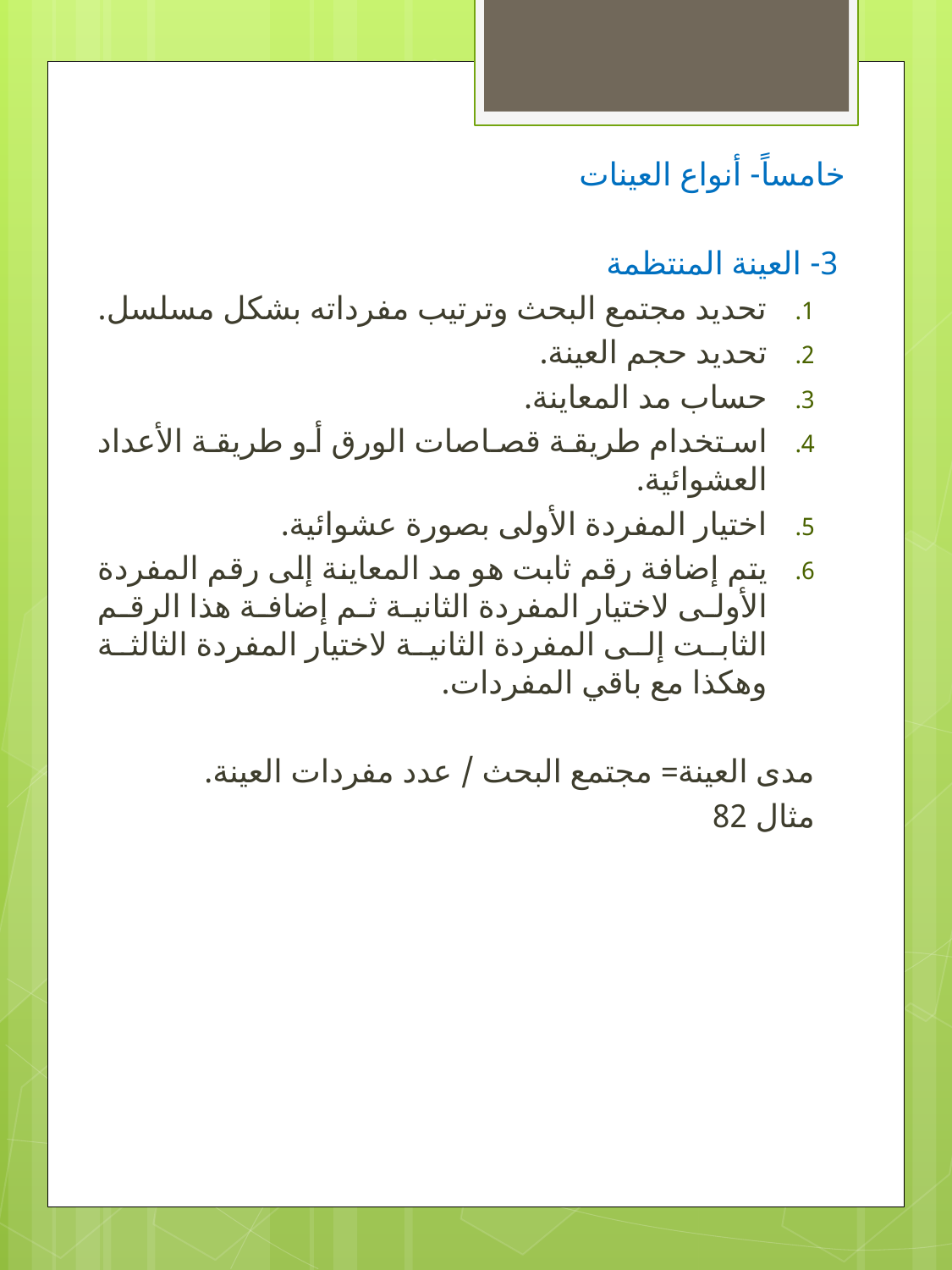

خامساً- أنواع العينات

3- العينة المنتظمة
تحديد مجتمع البحث وترتيب مفرداته بشكل مسلسل.
تحديد حجم العينة.
حساب مد المعاينة.
استخدام طريقة قصاصات الورق أو طريقة الأعداد العشوائية.
اختيار المفردة الأولى بصورة عشوائية.
يتم إضافة رقم ثابت هو مد المعاينة إلى رقم المفردة الأولى لاختيار المفردة الثانية ثم إضافة هذا الرقم الثابت إلى المفردة الثانية لاختيار المفردة الثالثة وهكذا مع باقي المفردات.

مدى العينة= مجتمع البحث / عدد مفردات العينة.
مثال 82